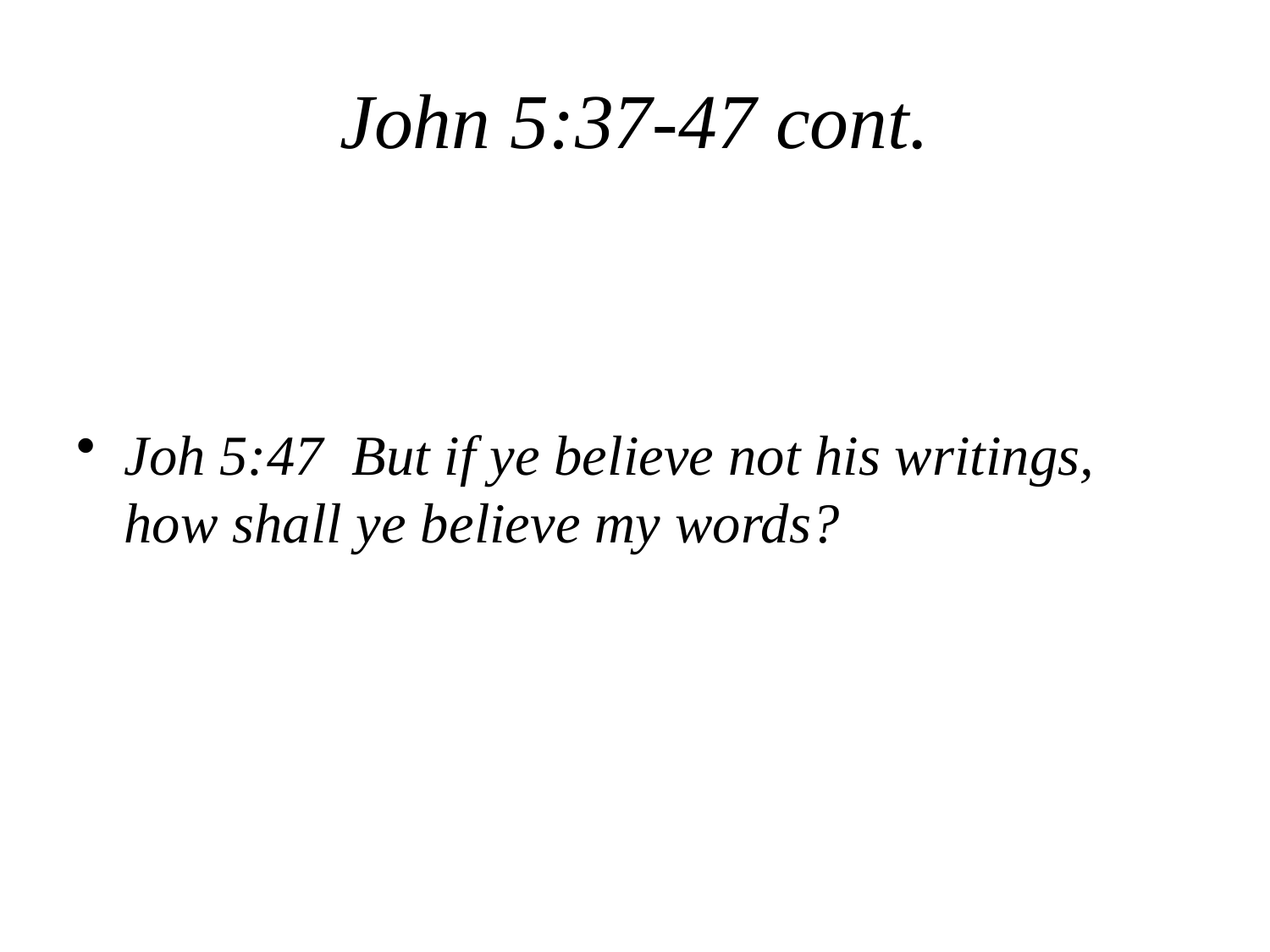

# John 5:37-47 cont.
Joh 5:47  But if ye believe not his writings, how shall ye believe my words?